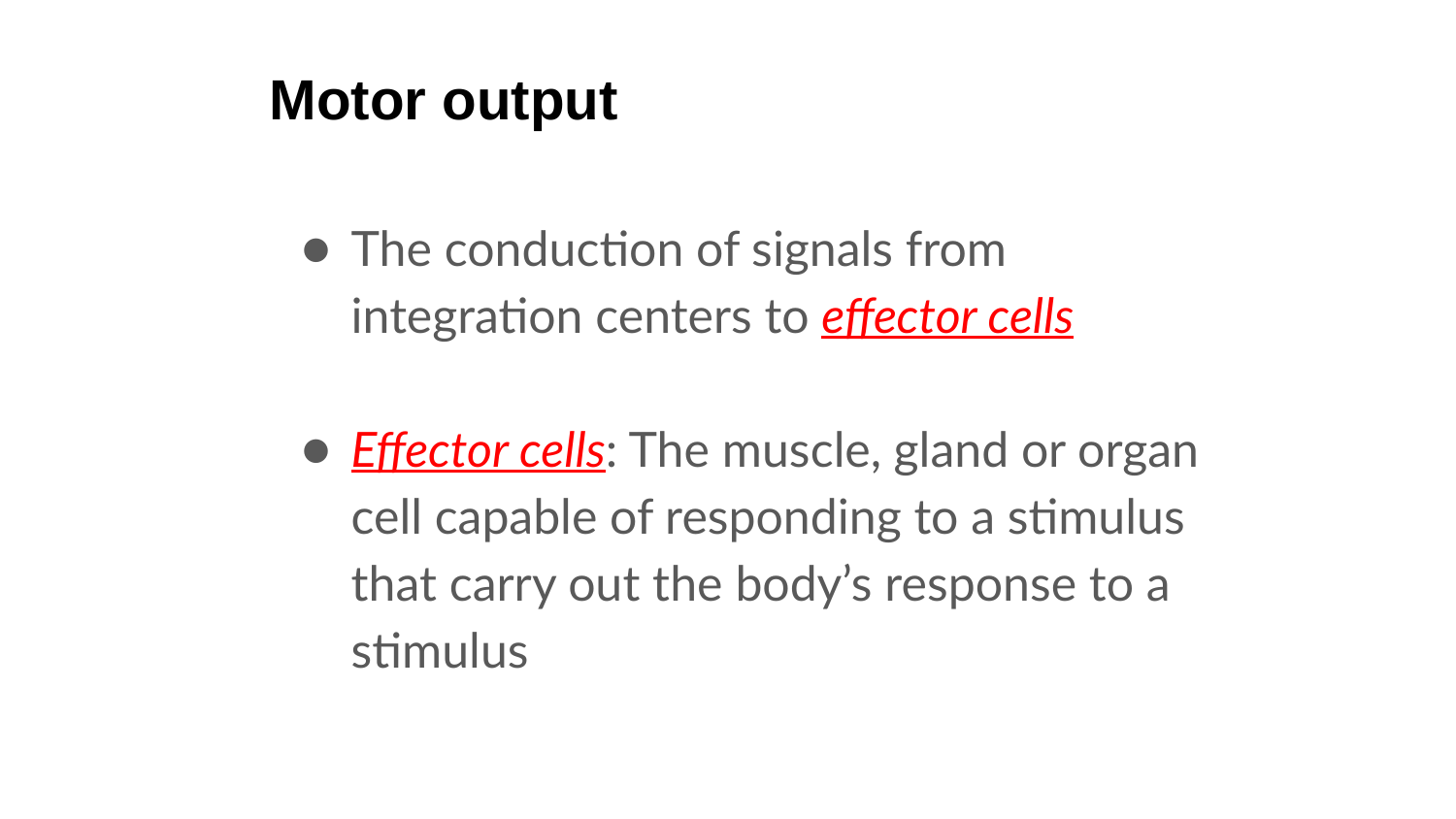

# Motor output
The conduction of signals from integration centers to effector cells

Effector cells: The muscle, gland or organ cell capable of responding to a stimulus that carry out the body’s response to a stimulus